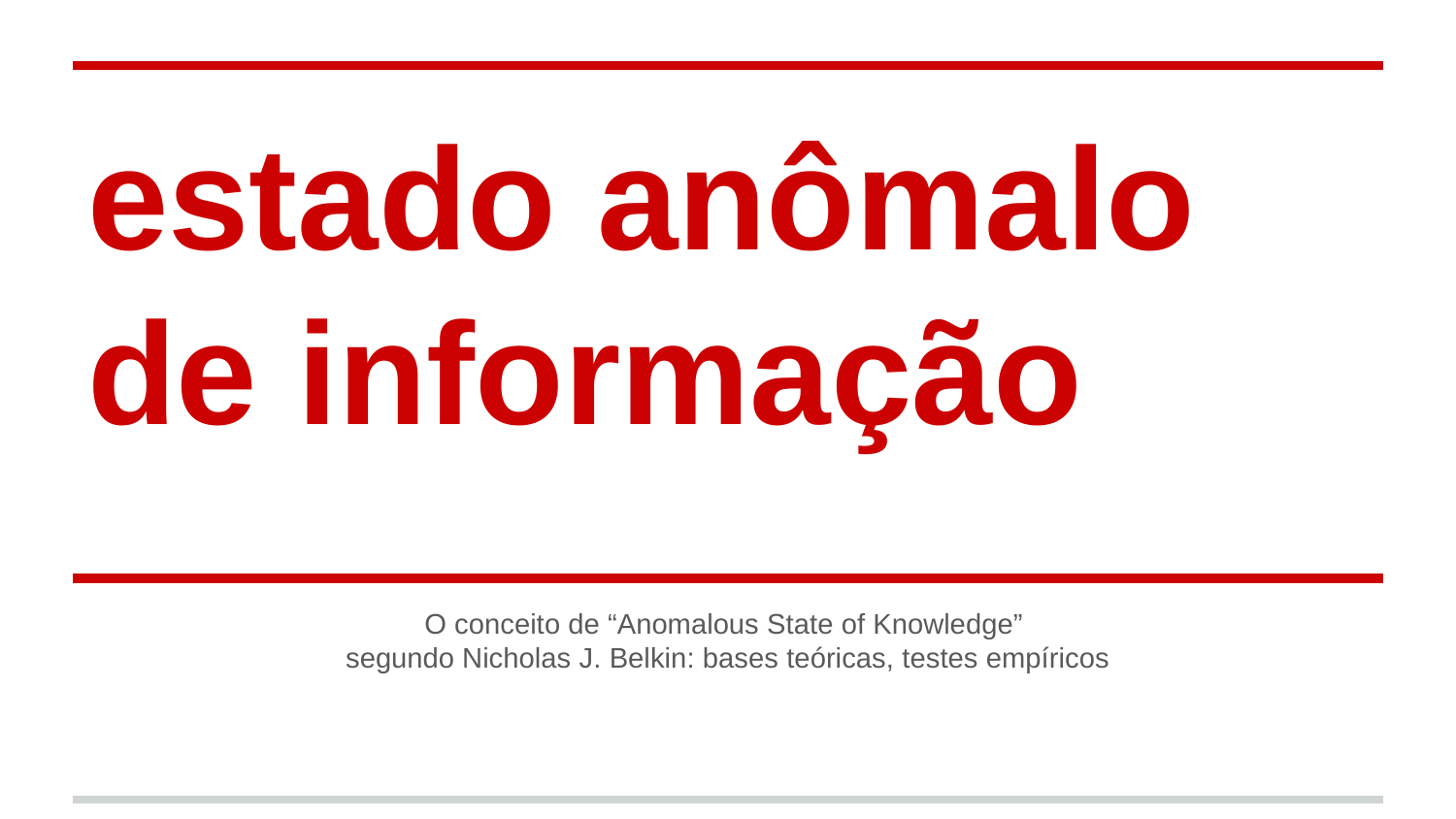

# estado anômalo
de informação
O conceito de “Anomalous State of Knowledge”
segundo Nicholas J. Belkin: bases teóricas, testes empíricos